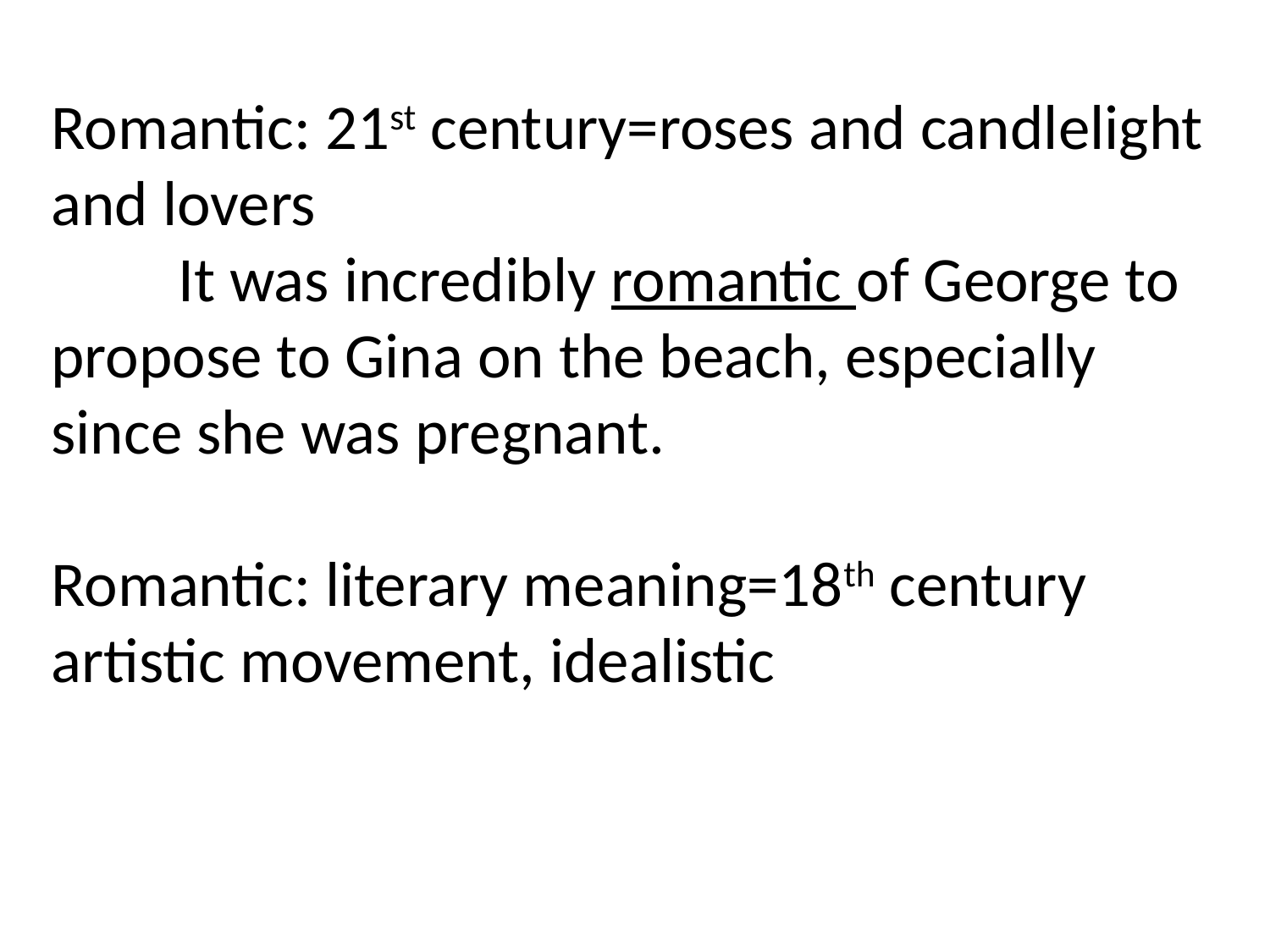

Romantic: 21st century=roses and candlelight and lovers
	It was incredibly romantic of George to propose to Gina on the beach, especially since she was pregnant.

Romantic: literary meaning=18th century artistic movement, idealistic